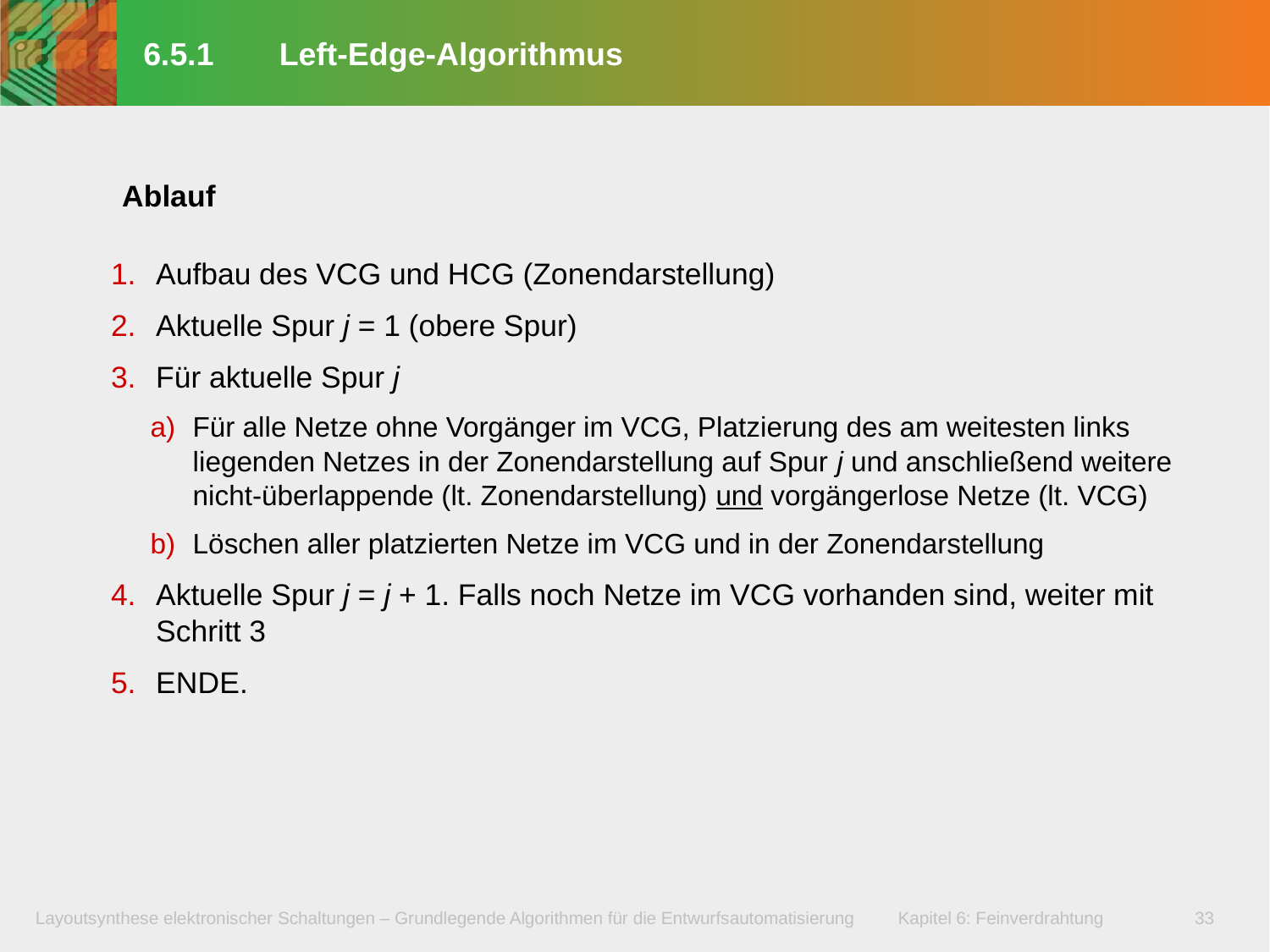

# 6.5.1	 Left-Edge-Algorithmus
Ablauf
Aufbau des VCG und HCG (Zonendarstellung)
Aktuelle Spur j = 1 (obere Spur)
Für aktuelle Spur j
Für alle Netze ohne Vorgänger im VCG, Platzierung des am weitesten links liegenden Netzes in der Zonendarstellung auf Spur j und anschließend weitere nicht-überlappende (lt. Zonendarstellung) und vorgängerlose Netze (lt. VCG)
Löschen aller platzierten Netze im VCG und in der Zonendarstellung
Aktuelle Spur j = j + 1. Falls noch Netze im VCG vorhanden sind, weiter mit Schritt 3
ENDE.